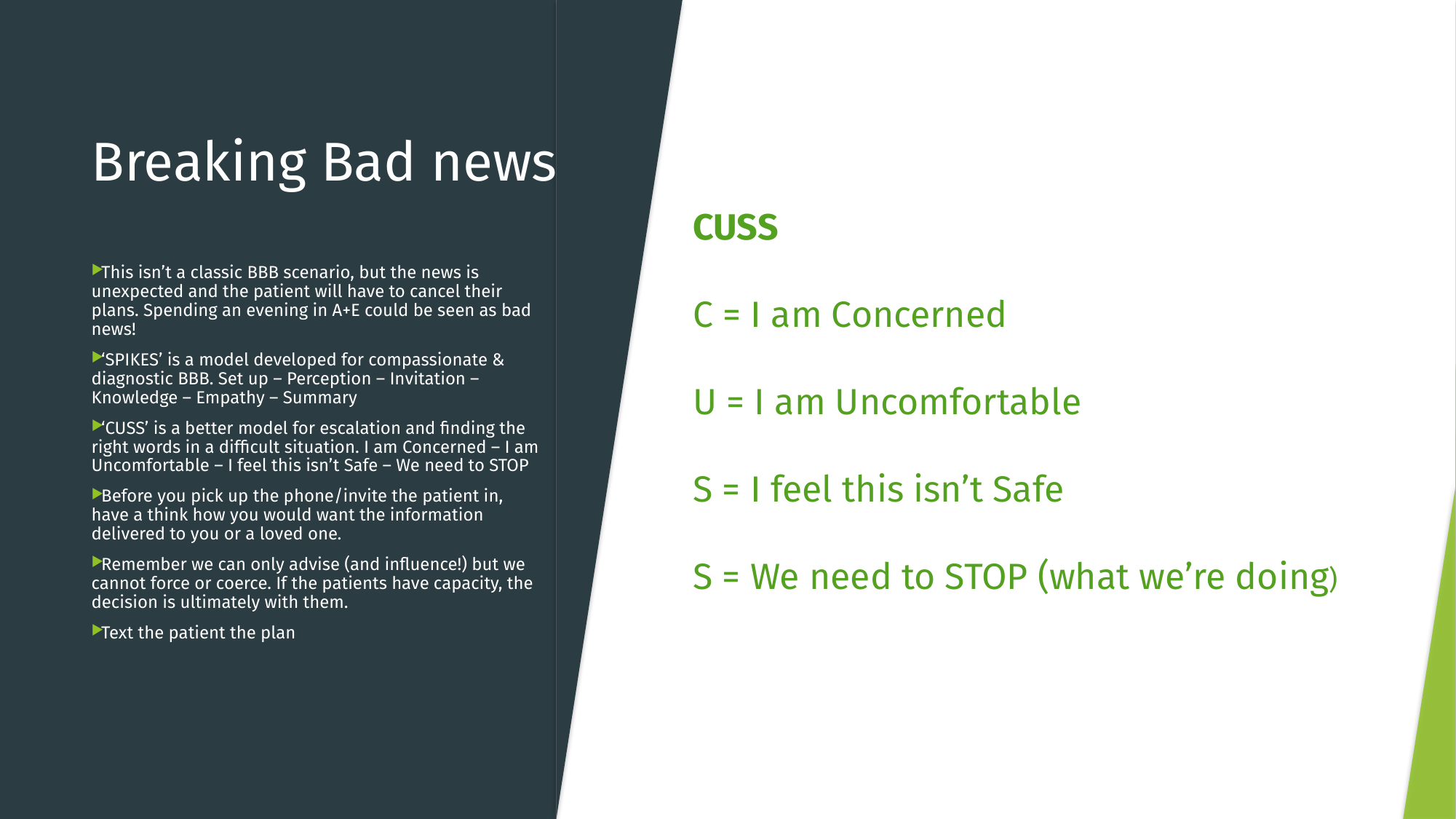

# Breaking Bad news
CUSS

C = I am Concerned

U = I am Uncomfortable

S = I feel this isn’t Safe

S = We need to STOP (what we’re doing)
This isn’t a classic BBB scenario, but the news is unexpected and the patient will have to cancel their plans. Spending an evening in A+E could be seen as bad news!
‘SPIKES’ is a model developed for compassionate & diagnostic BBB. Set up – Perception – Invitation – Knowledge – Empathy – Summary
‘CUSS’ is a better model for escalation and finding the right words in a difficult situation. I am Concerned – I am Uncomfortable – I feel this isn’t Safe – We need to STOP
Before you pick up the phone/invite the patient in, have a think how you would want the information delivered to you or a loved one.
Remember we can only advise (and influence!) but we cannot force or coerce. If the patients have capacity, the decision is ultimately with them.
Text the patient the plan